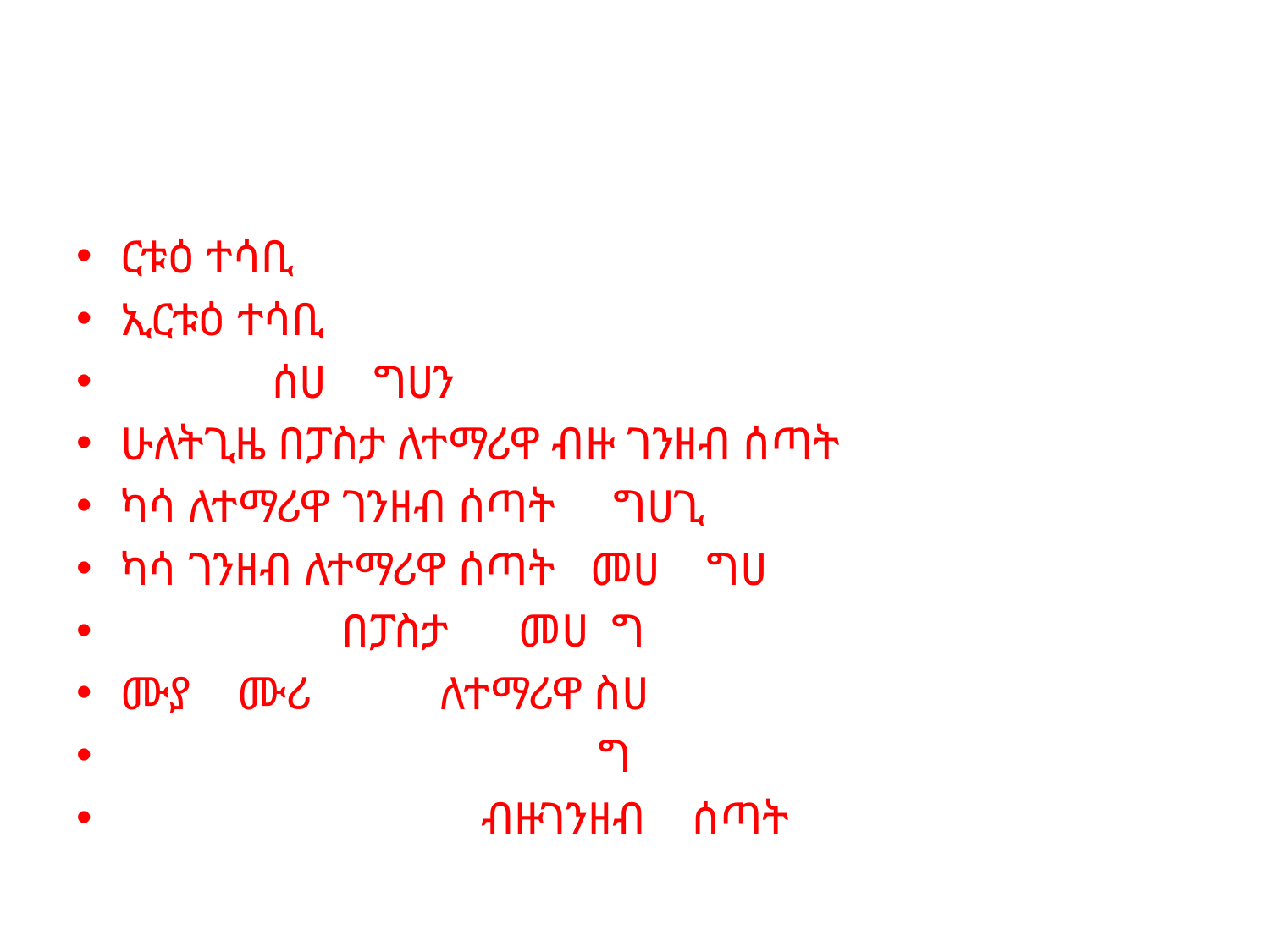

#
ርቱዕ ተሳቢ
ኢርቱዕ ተሳቢ
             ሰሀ    ግሀን
ሁለትጊዜ በፓስታ ለተማሪዋ ብዙ ገንዘብ ሰጣት
ካሳ ለተማሪዋ ገንዘብ ሰጣት     ግሀጊ
ካሳ ገንዘብ ለተማሪዋ ሰጣት   መሀ    ግሀ
                   በፓስታ      መሀ  ግ
ሙያ    ሙሪ           ለተማሪዋ ስሀ
                                         ግ
                               ብዙገንዘብ    ሰጣት